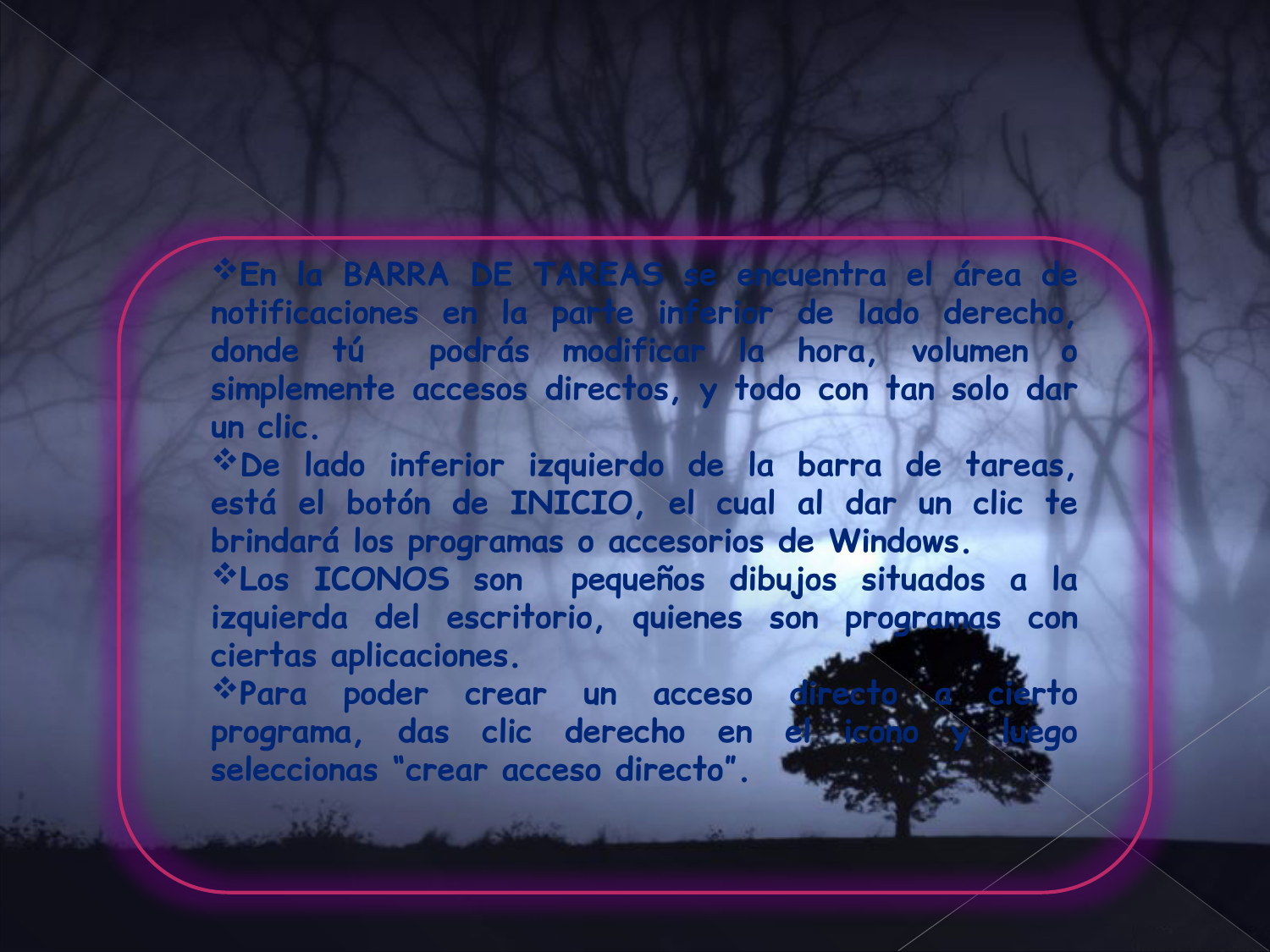

En la BARRA DE TAREAS se encuentra el área de notificaciones en la parte inferior de lado derecho, donde tú  podrás modificar la hora, volumen o simplemente accesos directos, y todo con tan solo dar un clic.
De lado inferior izquierdo de la barra de tareas, está el botón de INICIO, el cual al dar un clic te brindará los programas o accesorios de Windows.
Los ICONOS son  pequeños dibujos situados a la izquierda del escritorio, quienes son programas con ciertas aplicaciones.
Para poder crear un acceso directo a cierto programa, das clic derecho en el icono y luego seleccionas “crear acceso directo”.